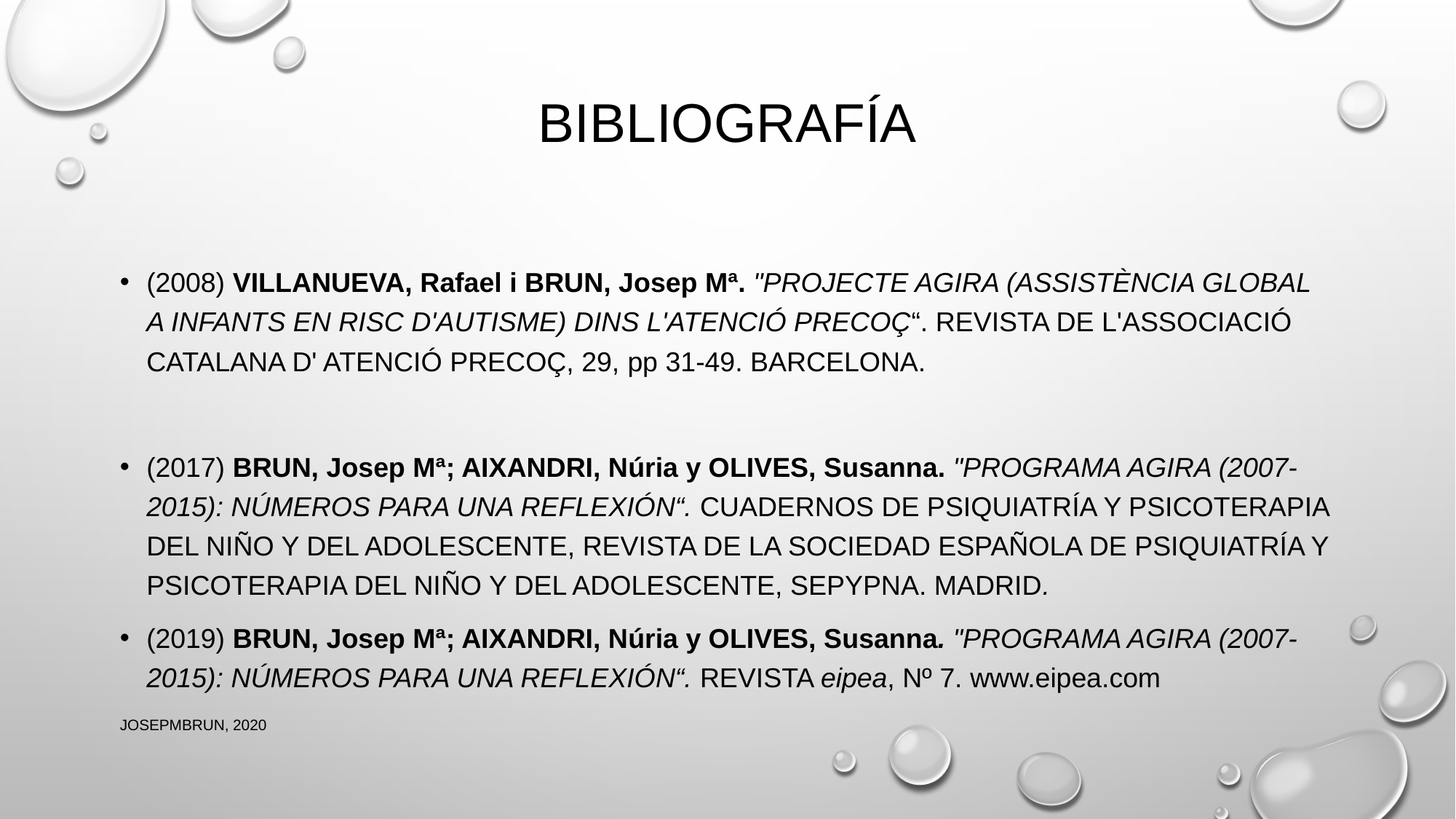

# BIBLIOGRAFÍA
(2008) VILLANUEVA, Rafael i BRUN, Josep Mª. "Projecte AGIRA (Assistència Global a Infants EN Risc d'Autisme) dins l'Atenció Precoç“. Revista de l'Associació Catalana d' Atenció Precoç, 29, pp 31-49. Barcelona.

(2017) BRUN, Josep Mª; AIXANDRI, Núria y OLIVES, Susanna. "Programa AGIRA (2007-2015): Números para una reflexión“. Cuadernos de Psiquiatría y Psicoterapia del Niño y del Adolescente, revista de la Sociedad Española de Psiquiatría y Psicoterapia del Niño y del Adolescente, SEPYPNA. Madrid.
(2019) BRUN, Josep Mª; AIXANDRI, Núria y OLIVES, Susanna. "Programa AGIRA (2007-2015): Números para una reflexión“. REVISTA eipea, Nº 7. www.eipea.com
JOSEPMBRUN, 2020